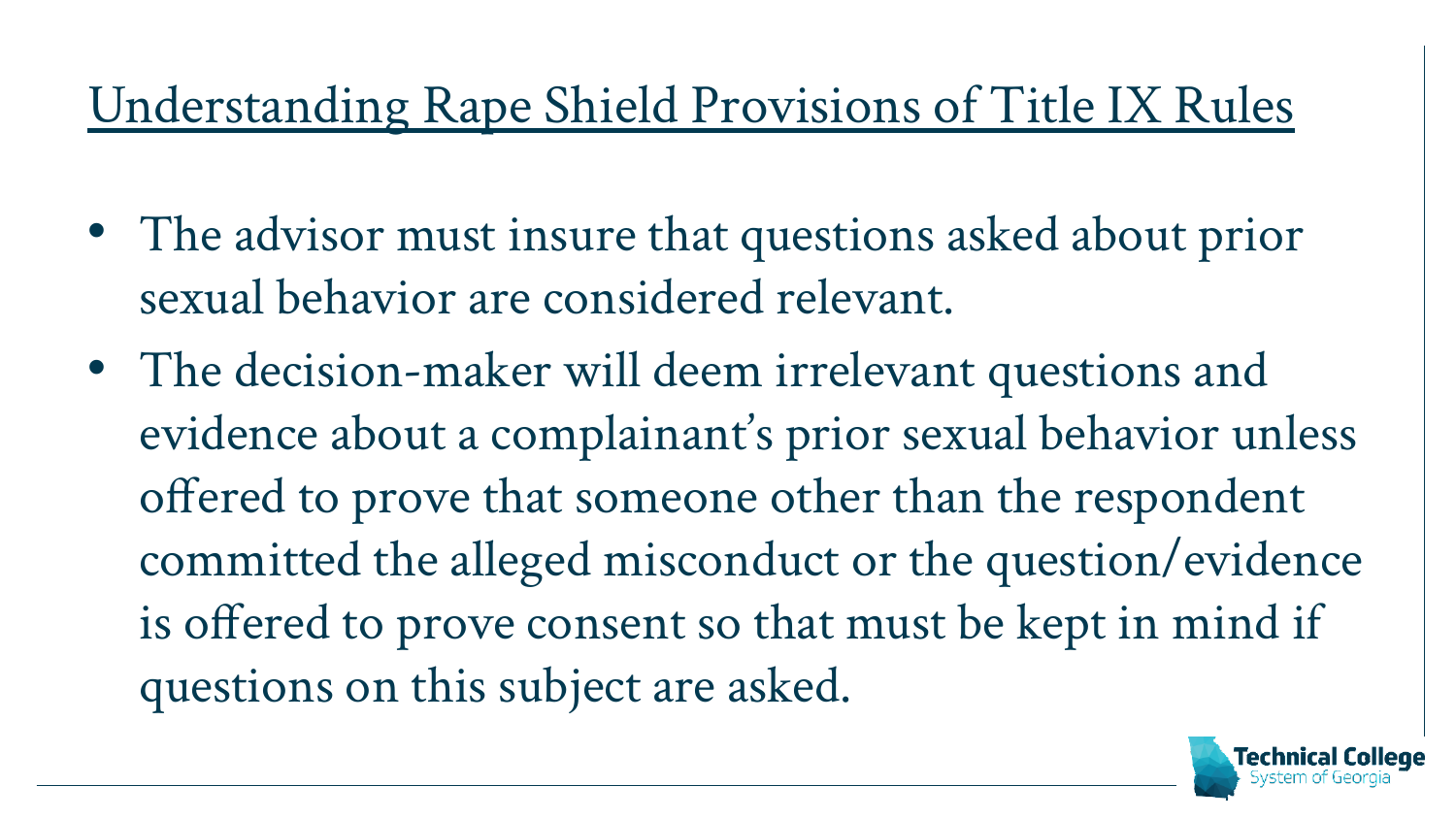

# Understanding Rape Shield Provisions of Title IX Rules
The advisor must insure that questions asked about prior sexual behavior are considered relevant.
The decision-maker will deem irrelevant questions and evidence about a complainant’s prior sexual behavior unless offered to prove that someone other than the respondent committed the alleged misconduct or the question/evidence is offered to prove consent so that must be kept in mind if questions on this subject are asked.